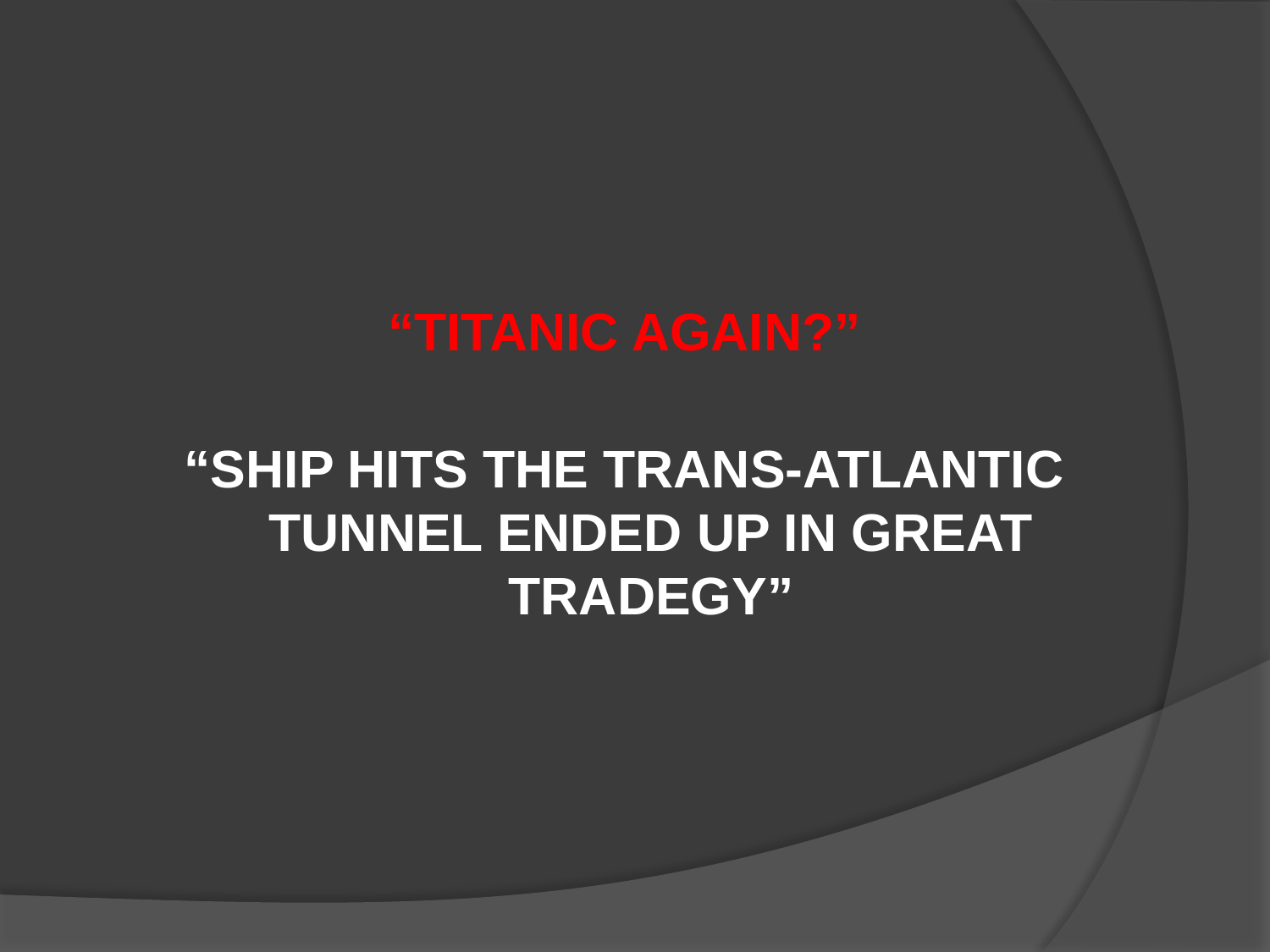

“TITANIC AGAIN?”
“SHIP HITS THE TRANS-ATLANTIC TUNNEL ENDED UP IN GREAT TRADEGY”